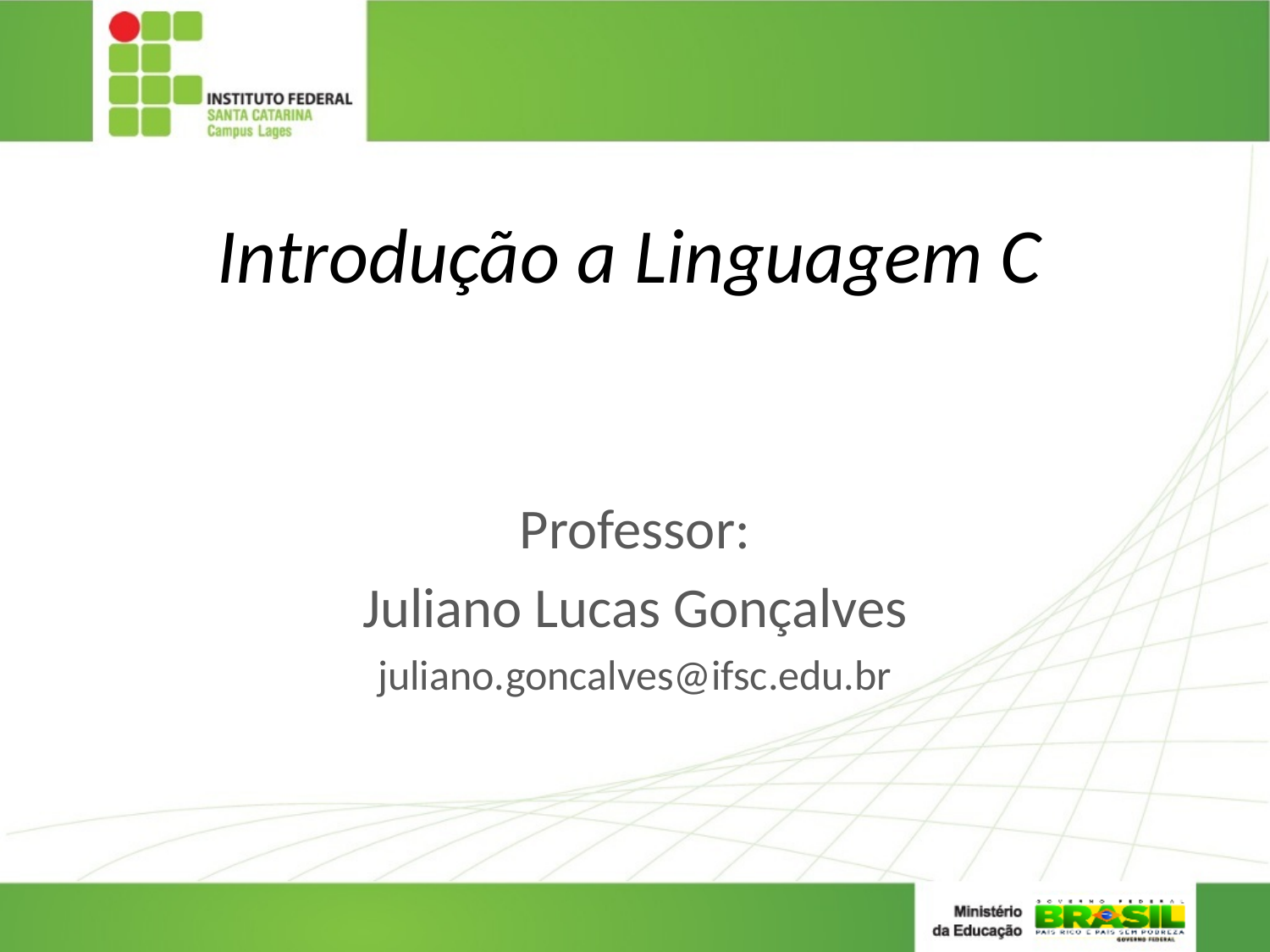

# Introdução a Linguagem C
Professor:
Juliano Lucas Gonçalves
juliano.goncalves@ifsc.edu.br